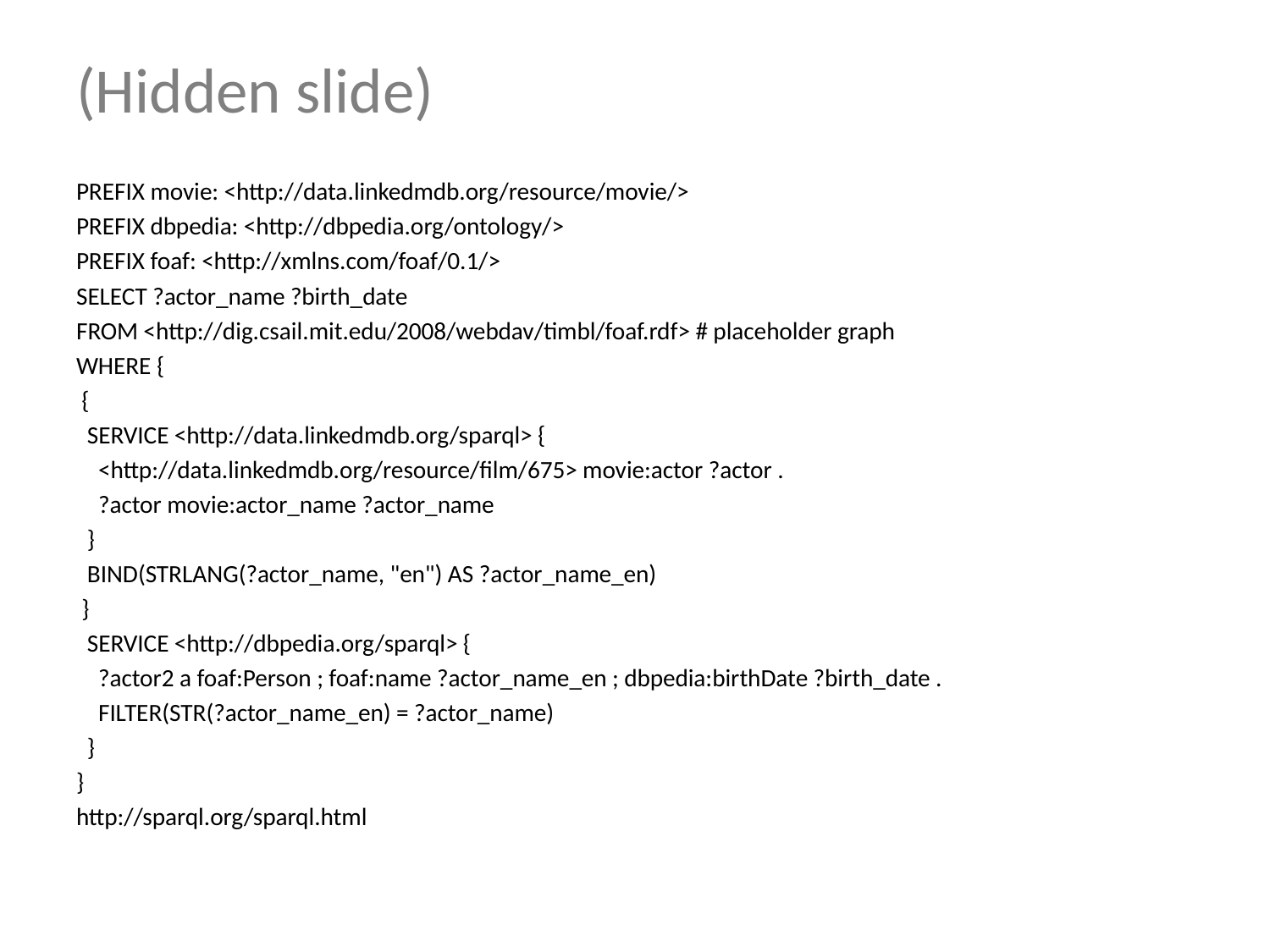

# (Hidden slide)
PREFIX movie: <http://data.linkedmdb.org/resource/movie/>
PREFIX dbpedia: <http://dbpedia.org/ontology/>
PREFIX foaf: <http://xmlns.com/foaf/0.1/>
SELECT ?actor_name ?birth_date
FROM <http://dig.csail.mit.edu/2008/webdav/timbl/foaf.rdf> # placeholder graph
WHERE {
 {
  SERVICE <http://data.linkedmdb.org/sparql> {
    <http://data.linkedmdb.org/resource/film/675> movie:actor ?actor .
    ?actor movie:actor_name ?actor_name
  }
  BIND(STRLANG(?actor_name, "en") AS ?actor_name_en)
 }
  SERVICE <http://dbpedia.org/sparql> {
    ?actor2 a foaf:Person ; foaf:name ?actor_name_en ; dbpedia:birthDate ?birth_date .
    FILTER(STR(?actor_name_en) = ?actor_name)
  }
}
http://sparql.org/sparql.html